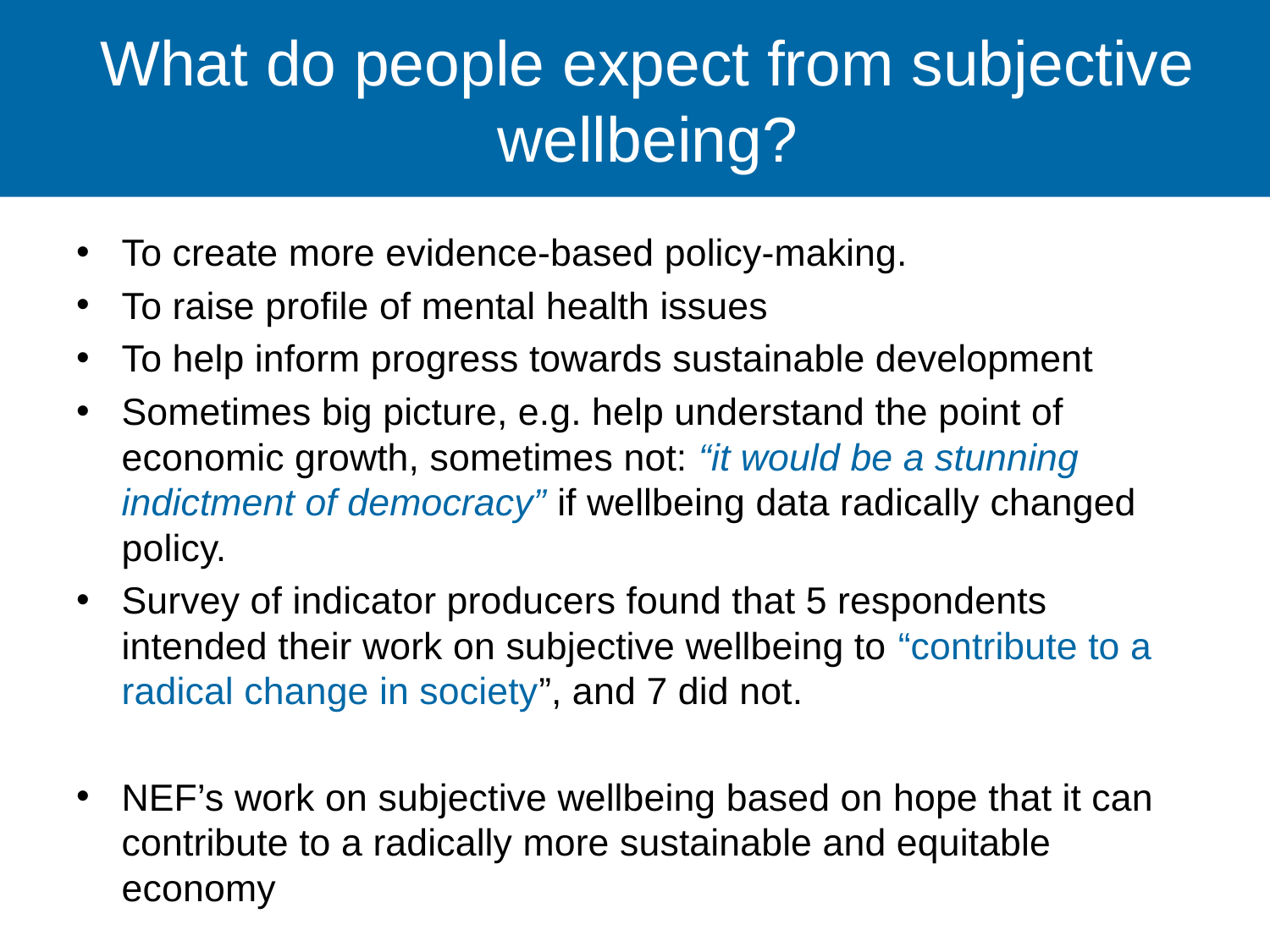

# What do people expect from subjective wellbeing?
To create more evidence-based policy-making.
To raise profile of mental health issues
To help inform progress towards sustainable development
Sometimes big picture, e.g. help understand the point of economic growth, sometimes not: “it would be a stunning indictment of democracy” if wellbeing data radically changed policy.
Survey of indicator producers found that 5 respondents intended their work on subjective wellbeing to “contribute to a radical change in society”, and 7 did not.

NEF’s work on subjective wellbeing based on hope that it can contribute to a radically more sustainable and equitable economy